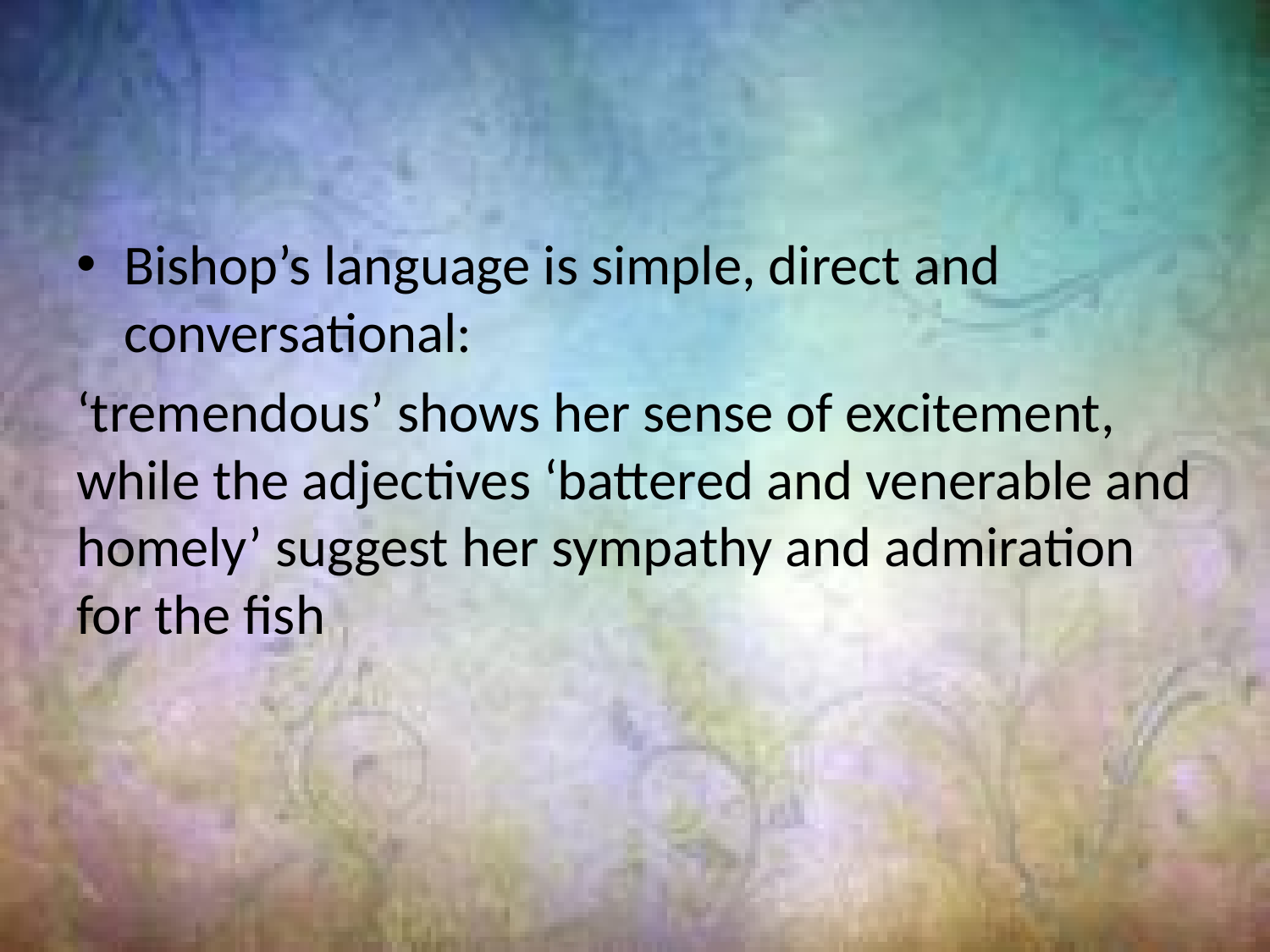

#
Bishop’s language is simple, direct and conversational:
‘tremendous’ shows her sense of excitement, while the adjectives ‘battered and venerable and homely’ suggest her sympathy and admiration for the fish